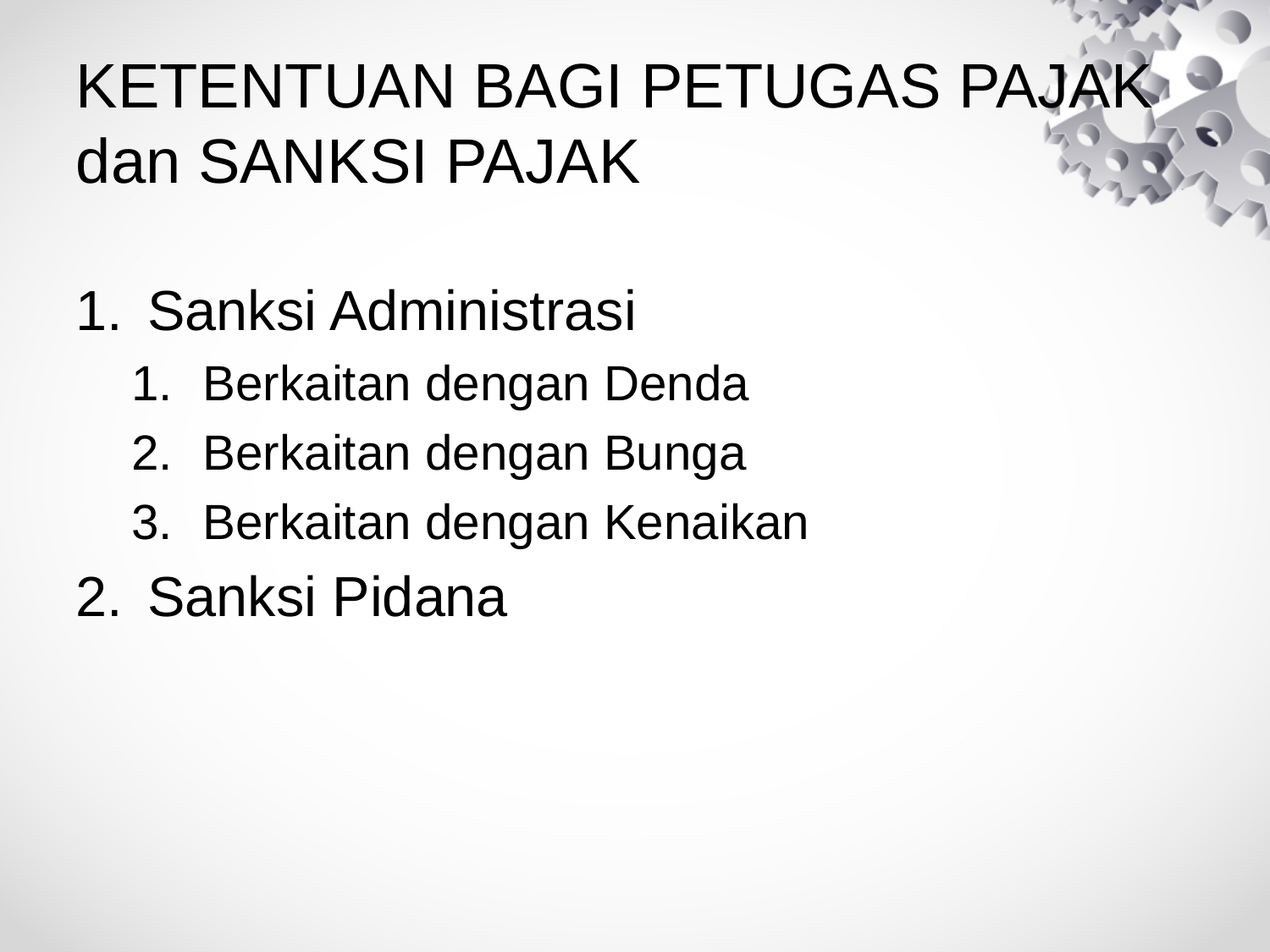

# KETENTUAN BAGI PETUGAS PAJAK dan SANKSI PAJAK
Sanksi Administrasi
Berkaitan dengan Denda
Berkaitan dengan Bunga
Berkaitan dengan Kenaikan
Sanksi Pidana